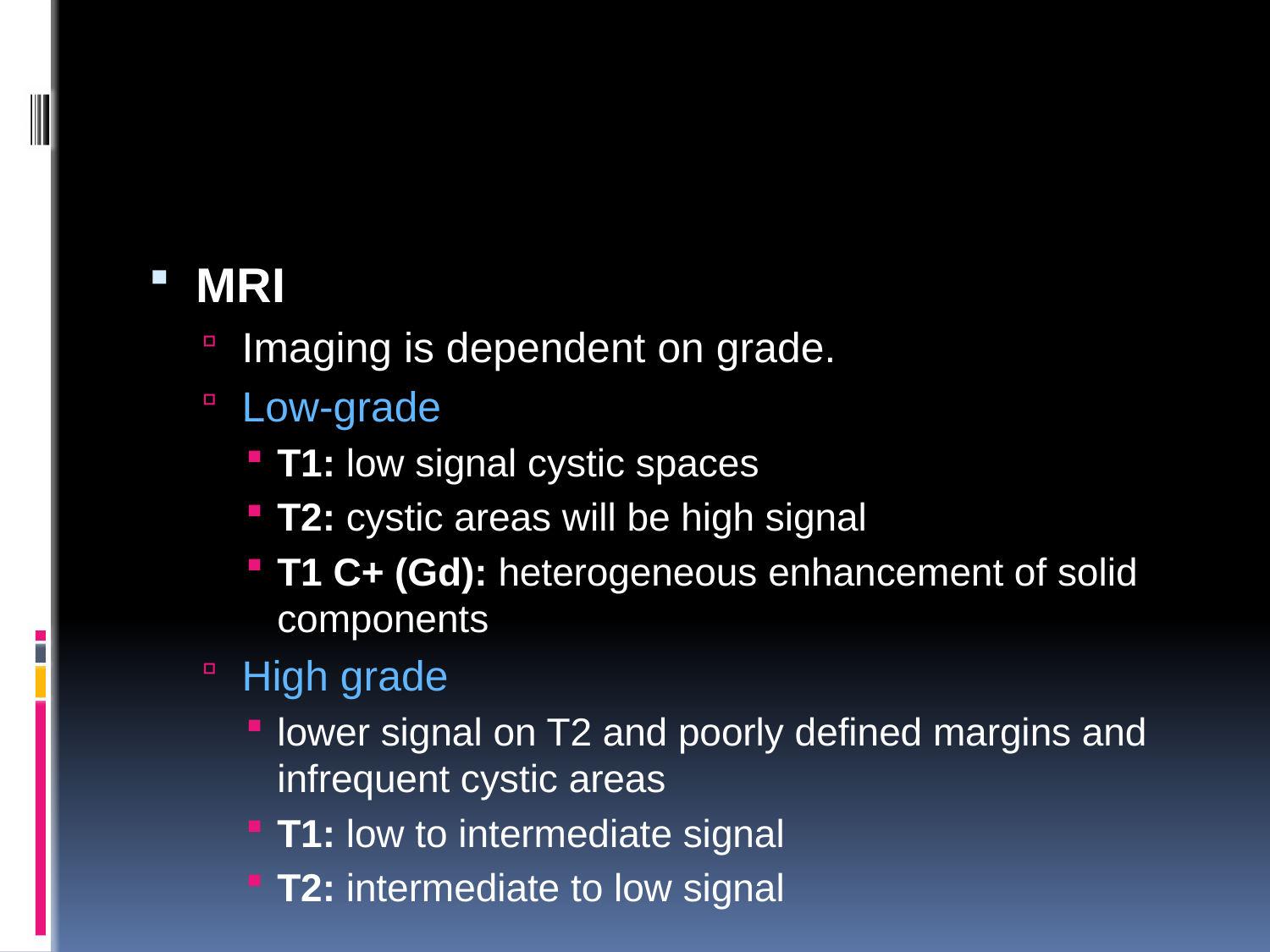

MRI
Imaging is dependent on grade.
Low-grade
T1: low signal cystic spaces
T2: cystic areas will be high signal
T1 C+ (Gd): heterogeneous enhancement of solid components
High grade
lower signal on T2 and poorly defined margins and infrequent cystic areas
T1: low to intermediate signal
T2: intermediate to low signal